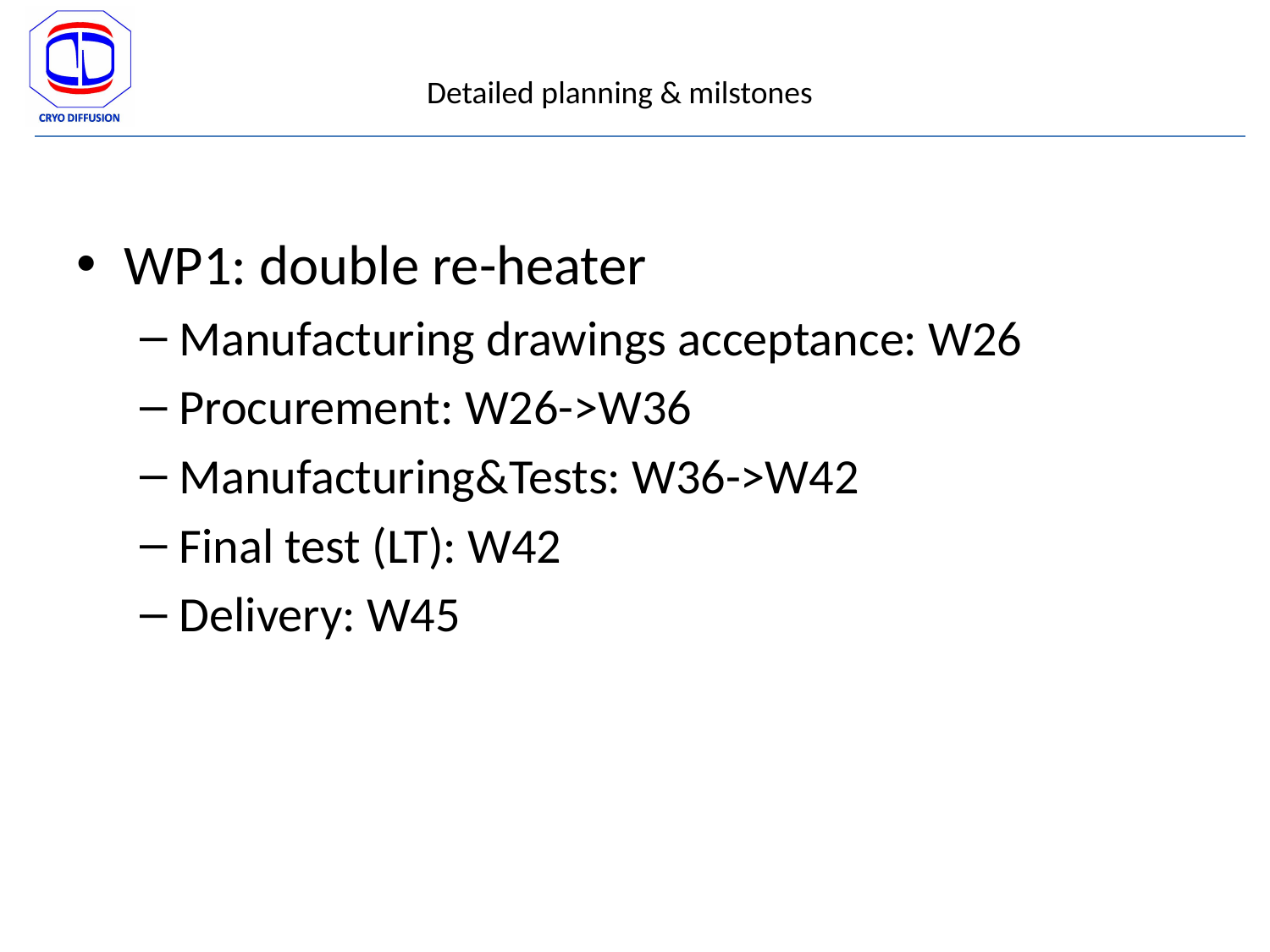

Detailed planning & milstones

WP1: double re-heater
Manufacturing drawings acceptance: W26
Procurement: W26->W36
Manufacturing&Tests: W36->W42
Final test (LT): W42
Delivery: W45